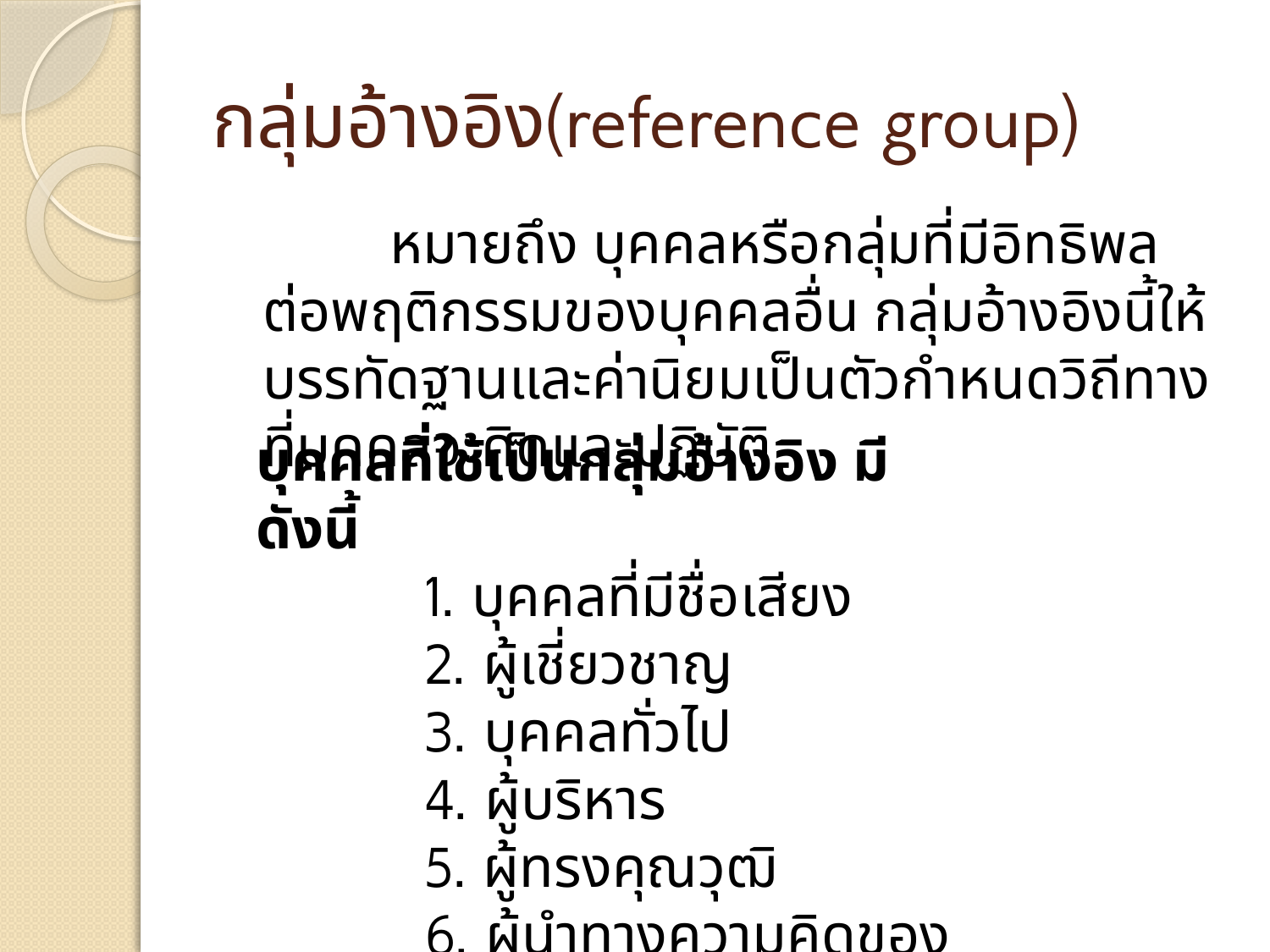

# กลุ่มอ้างอิง(reference group)
		หมายถึง บุคคลหรือกลุ่มที่มีอิทธิพลต่อพฤติกรรมของบุคคลอื่น กลุ่มอ้างอิงนี้ให้บรรทัดฐานและค่านิยมเป็นตัวกำหนดวิถีทางที่บุคคลจะคิดและปฏิบัติ
บุคคลที่ใช้เป็นกลุ่มอ้างอิง มีดังนี้
          1. บุคคลที่มีชื่อเสียง
          2. ผู้เชี่ยวชาญ
          3. บุคคลทั่วไป
          4. ผู้บริหาร
          5. ผู้ทรงคุณวุฒิ
          6. ผู้นำทางความคิดของกลุ่ม